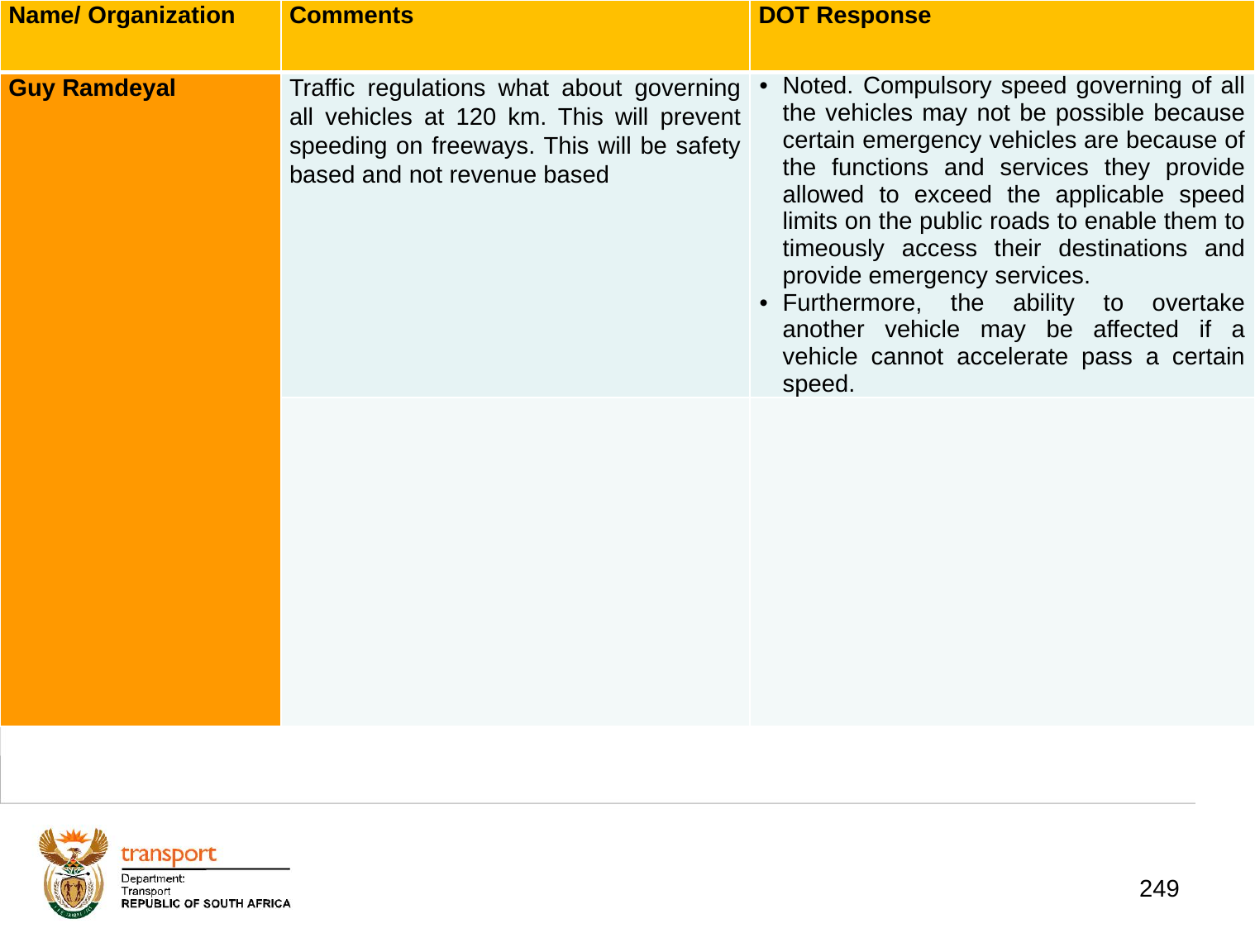

| Name/ Organization | Comments | DOT Response |
| --- | --- | --- |
| Guy Ramdeyal | Traffic regulations what about governing all vehicles at 120 km. This will prevent speeding on freeways. This will be safety based and not revenue based | Noted. Compulsory speed governing of all the vehicles may not be possible because certain emergency vehicles are because of the functions and services they provide allowed to exceed the applicable speed limits on the public roads to enable them to timeously access their destinations and provide emergency services. Furthermore, the ability to overtake another vehicle may be affected if a vehicle cannot accelerate pass a certain speed. |
|  |  |  |
# 1. Background
249